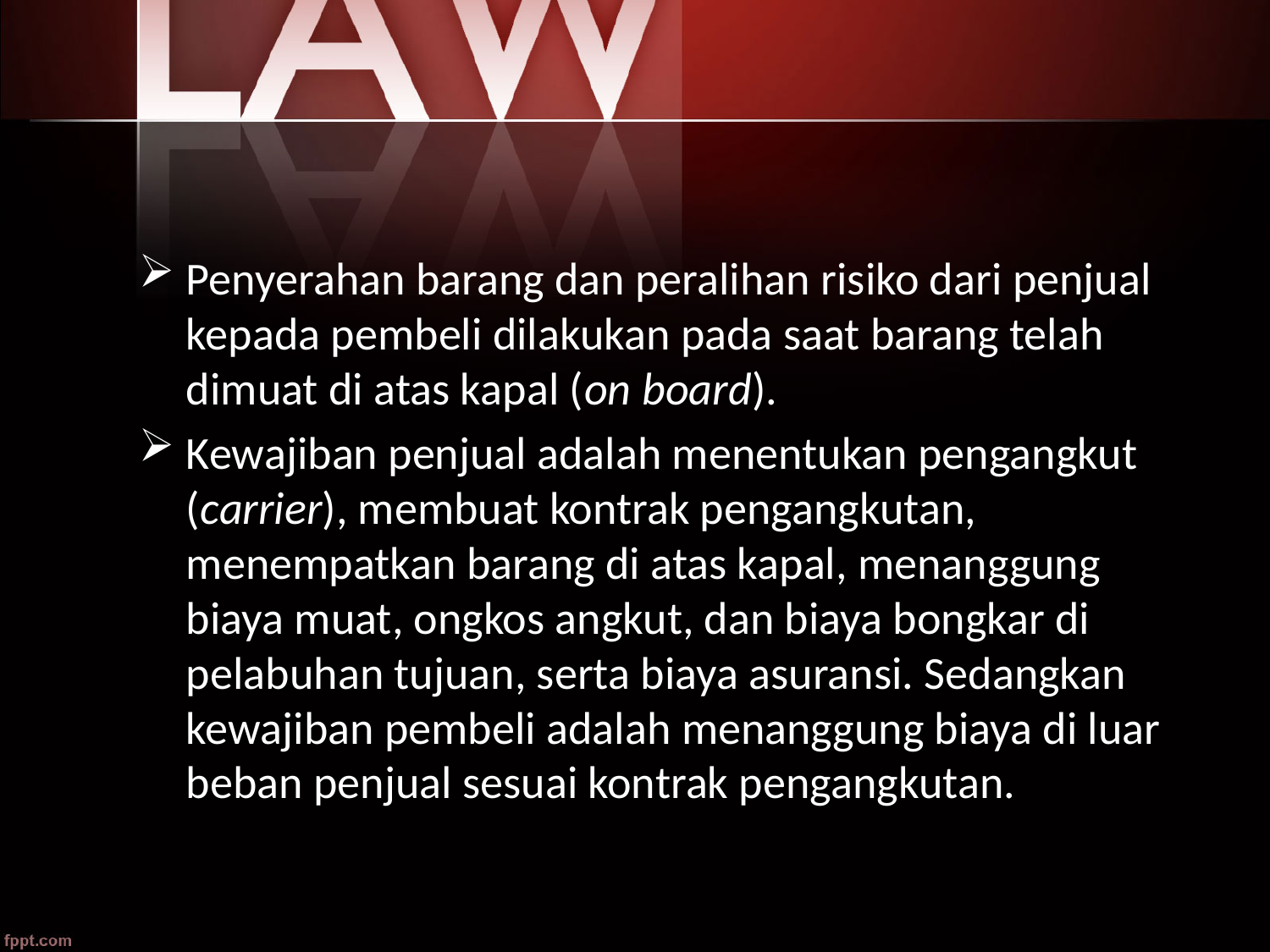

#
Penyerahan barang dan peralihan risiko dari penjual kepada pembeli dilakukan pada saat barang telah dimuat di atas kapal (on board).
Kewajiban penjual adalah menentukan pengangkut (carrier), membuat kontrak pengangkutan, menempatkan barang di atas kapal, menanggung biaya muat, ongkos angkut, dan biaya bongkar di pelabuhan tujuan, serta biaya asuransi. Sedangkan kewajiban pembeli adalah menanggung biaya di luar beban penjual sesuai kontrak pengangkutan.